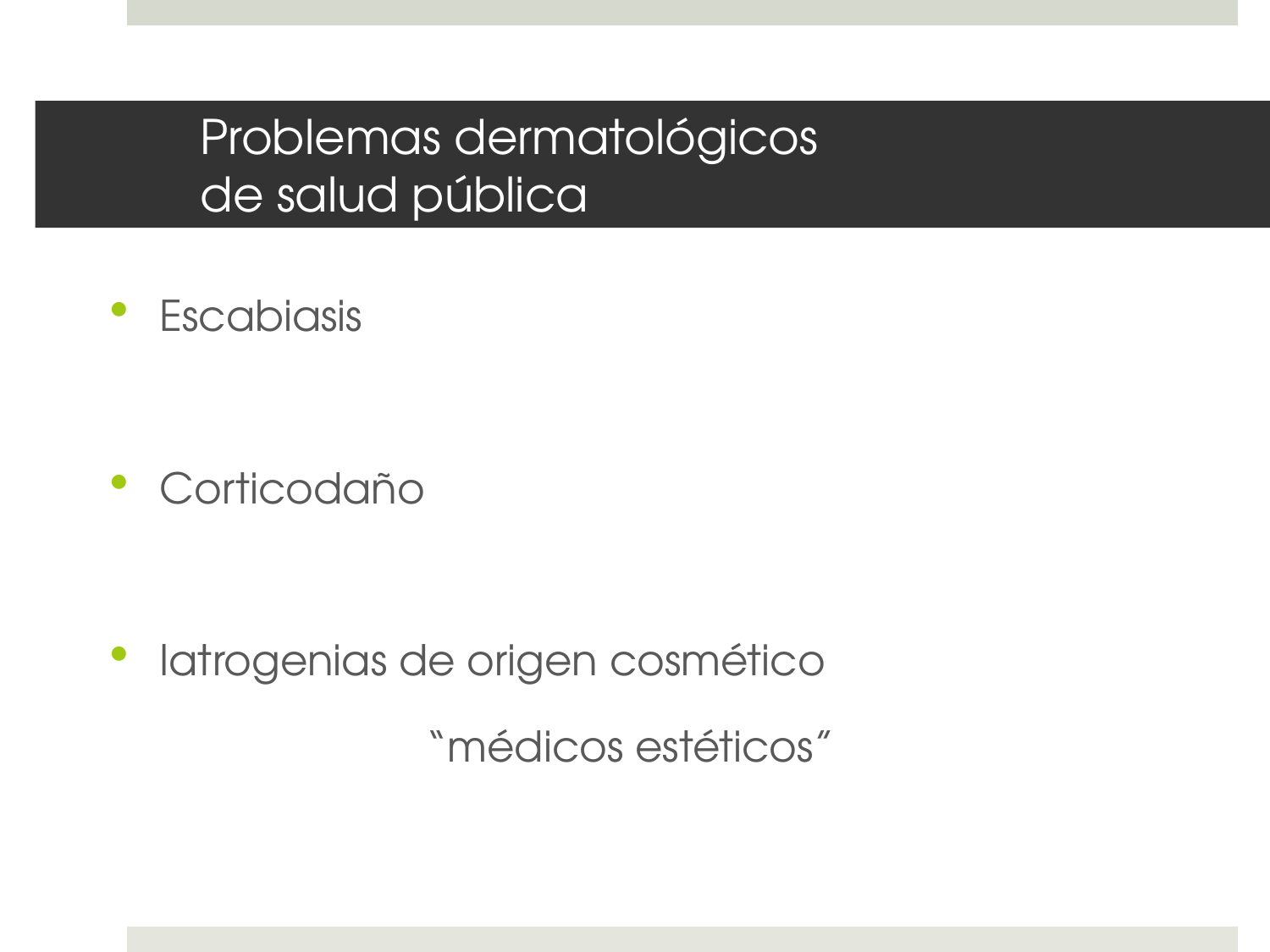

# Problemas dermatológicos de salud pública
Escabiasis

Corticodaño

Iatrogenias de origen cosmético
                           “médicos estéticos”